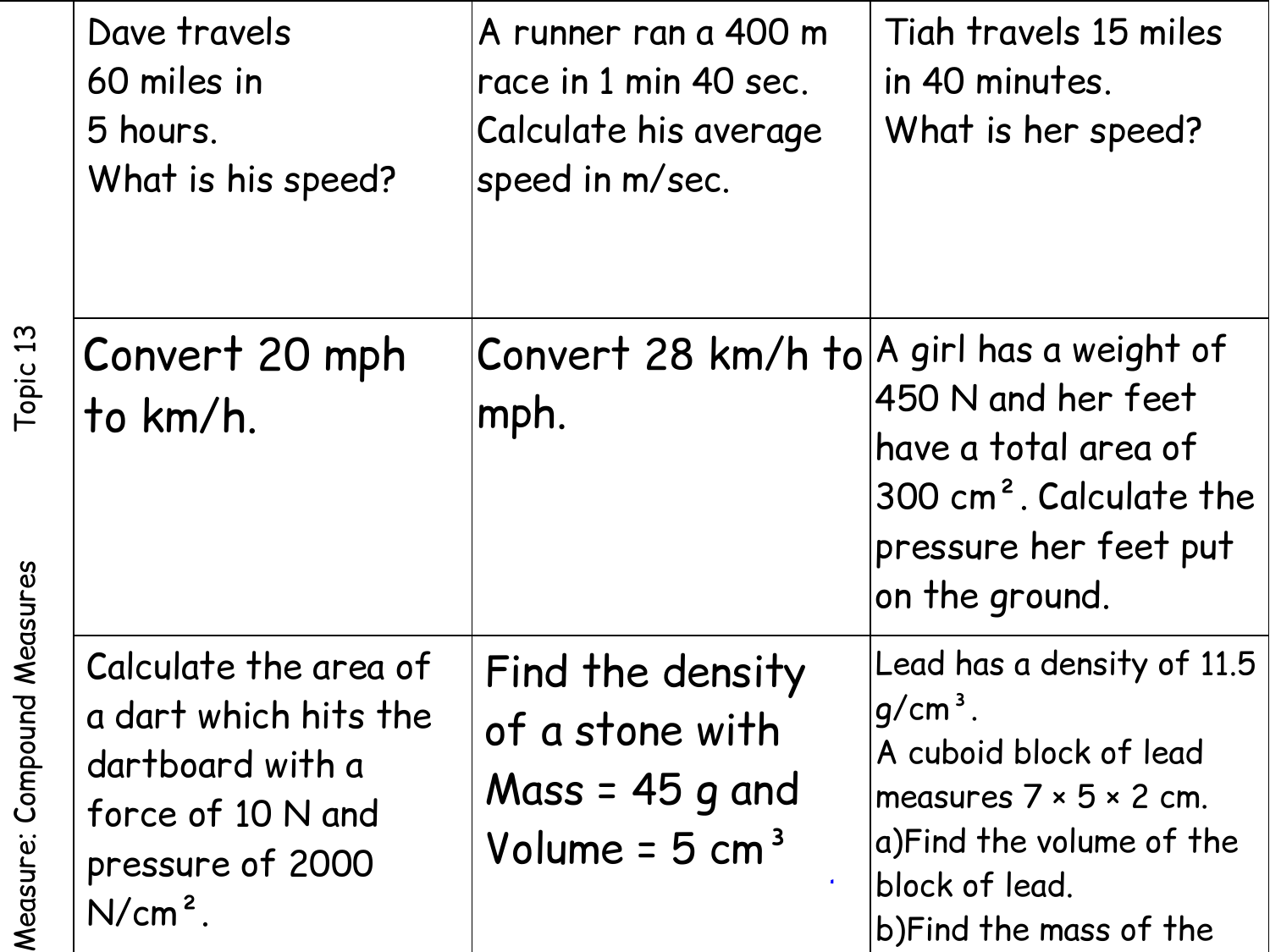

| Shape & Measure: Compound Measures Topic 13 | Dave travels 60 miles in 5 hours. What is his speed? | A runner ran a 400 m race in 1 min 40 sec. Calculate his average speed in m/sec. | Tiah travels 15 miles in 40 minutes. What is her speed? |
| --- | --- | --- | --- |
|  | Convert 20 mph to km/h. | Convert 28 km/h to mph. | A girl has a weight of 450 N and her feet have a total area of 300 cm². Calculate the pressure her feet put on the ground. |
|  | Calculate the area of a dart which hits the dartboard with a force of 10 N and pressure of 2000 N/cm². | Find the density of a stone with Mass = 45 g and Volume = 5 cm³ | Lead has a density of 11.5 g/cm³. A cuboid block of lead measures 7 × 5 × 2 cm. a)Find the volume of the block of lead. b)Find the mass of the block of lead |